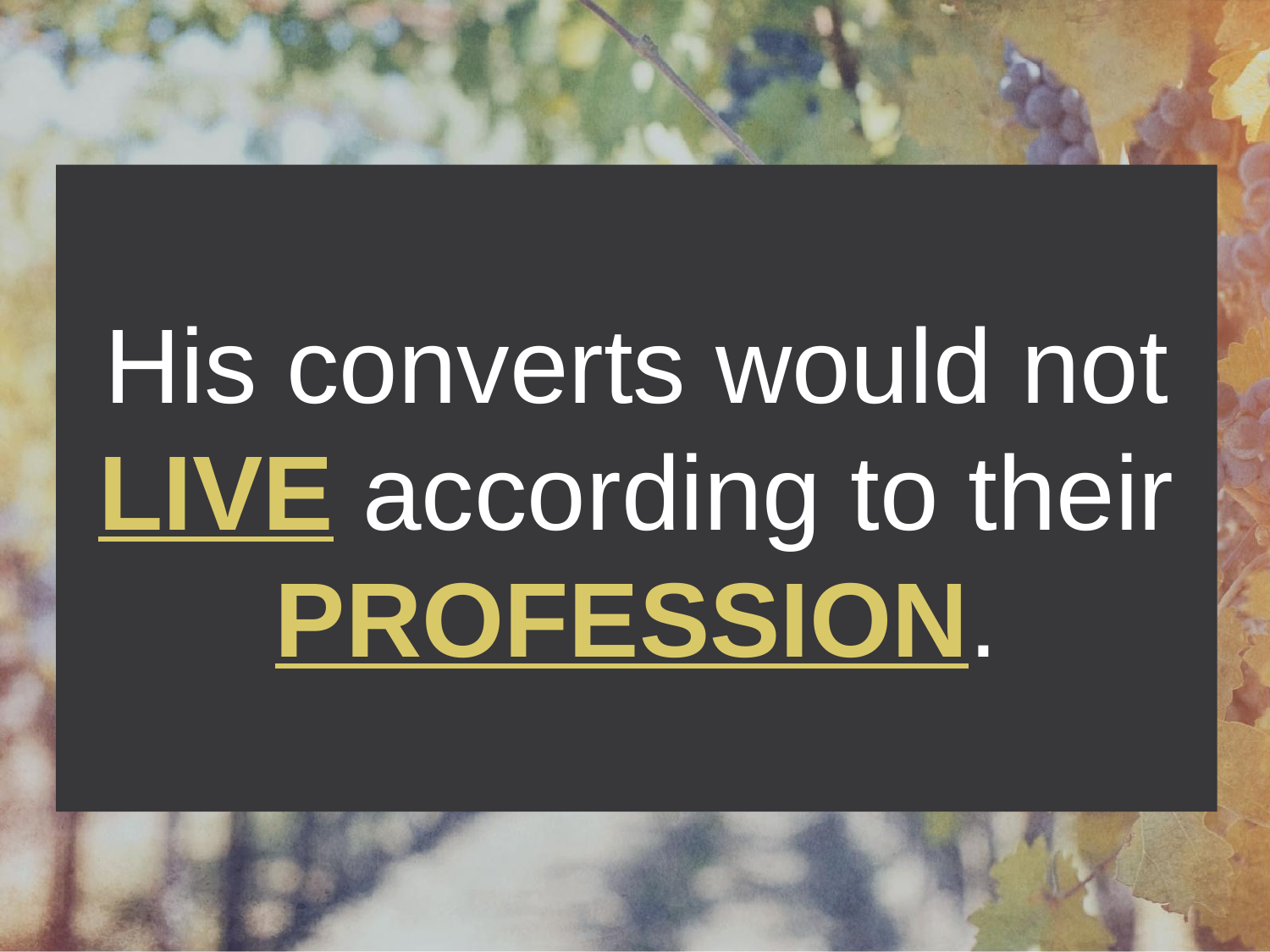

His converts would not LIVE according to their PROFESSION.